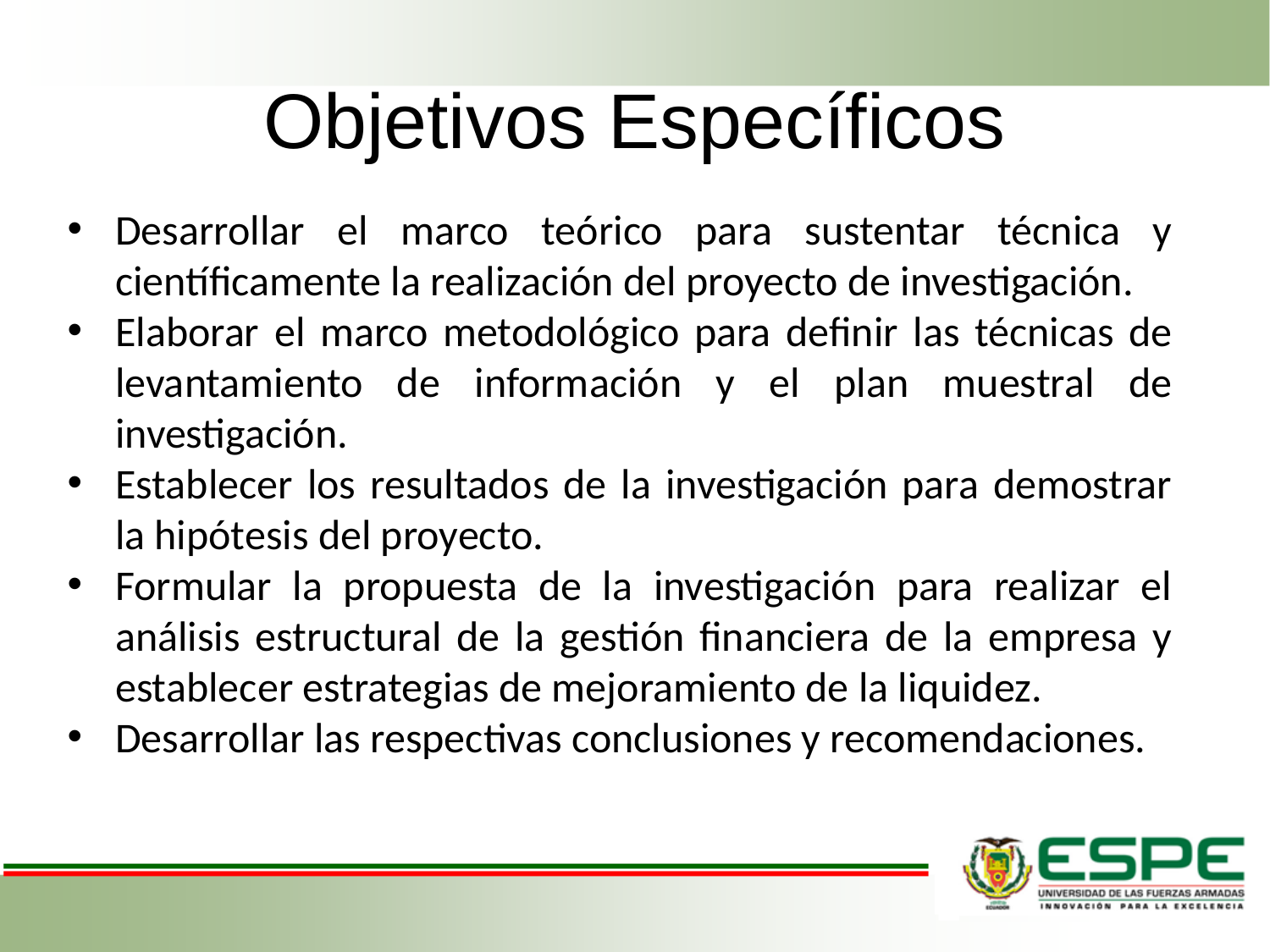

# Objetivos Específicos
Desarrollar el marco teórico para sustentar técnica y científicamente la realización del proyecto de investigación.
Elaborar el marco metodológico para definir las técnicas de levantamiento de información y el plan muestral de investigación.
Establecer los resultados de la investigación para demostrar la hipótesis del proyecto.
Formular la propuesta de la investigación para realizar el análisis estructural de la gestión financiera de la empresa y establecer estrategias de mejoramiento de la liquidez.
Desarrollar las respectivas conclusiones y recomendaciones.